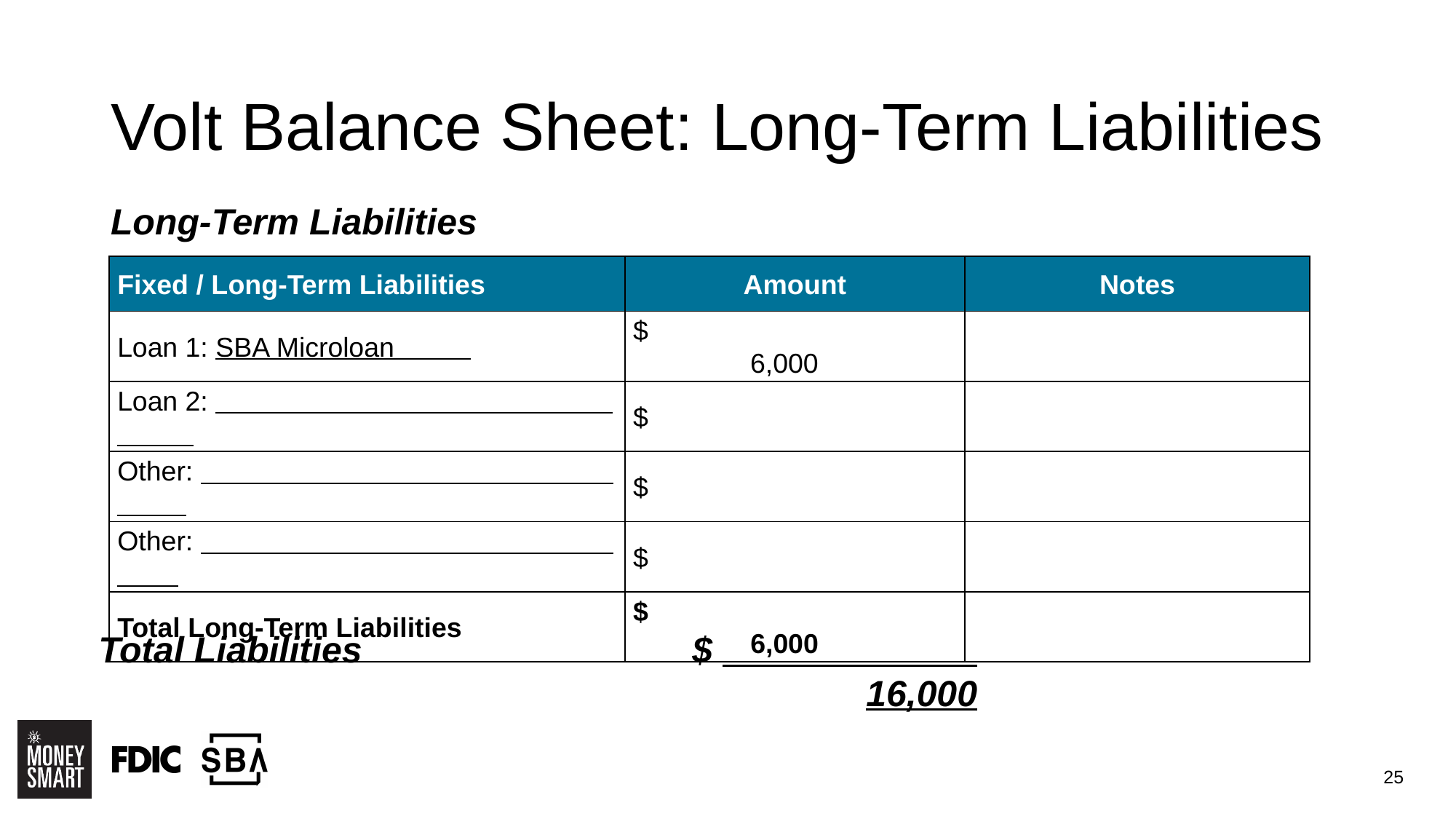

# Volt Balance Sheet: Long-Term Liabilities
Long-Term Liabilities
| Fixed / Long-Term Liabilities | Amount | Notes |
| --- | --- | --- |
| Loan 1: SBA Microloan | $ 6,000 |  |
| Loan 2: | $ |  |
| Other: | $ |  |
| Other: | $ |  |
| Total Long-Term Liabilities | $ 6,000 |  |
$                           16,000
Total Liabilities
25